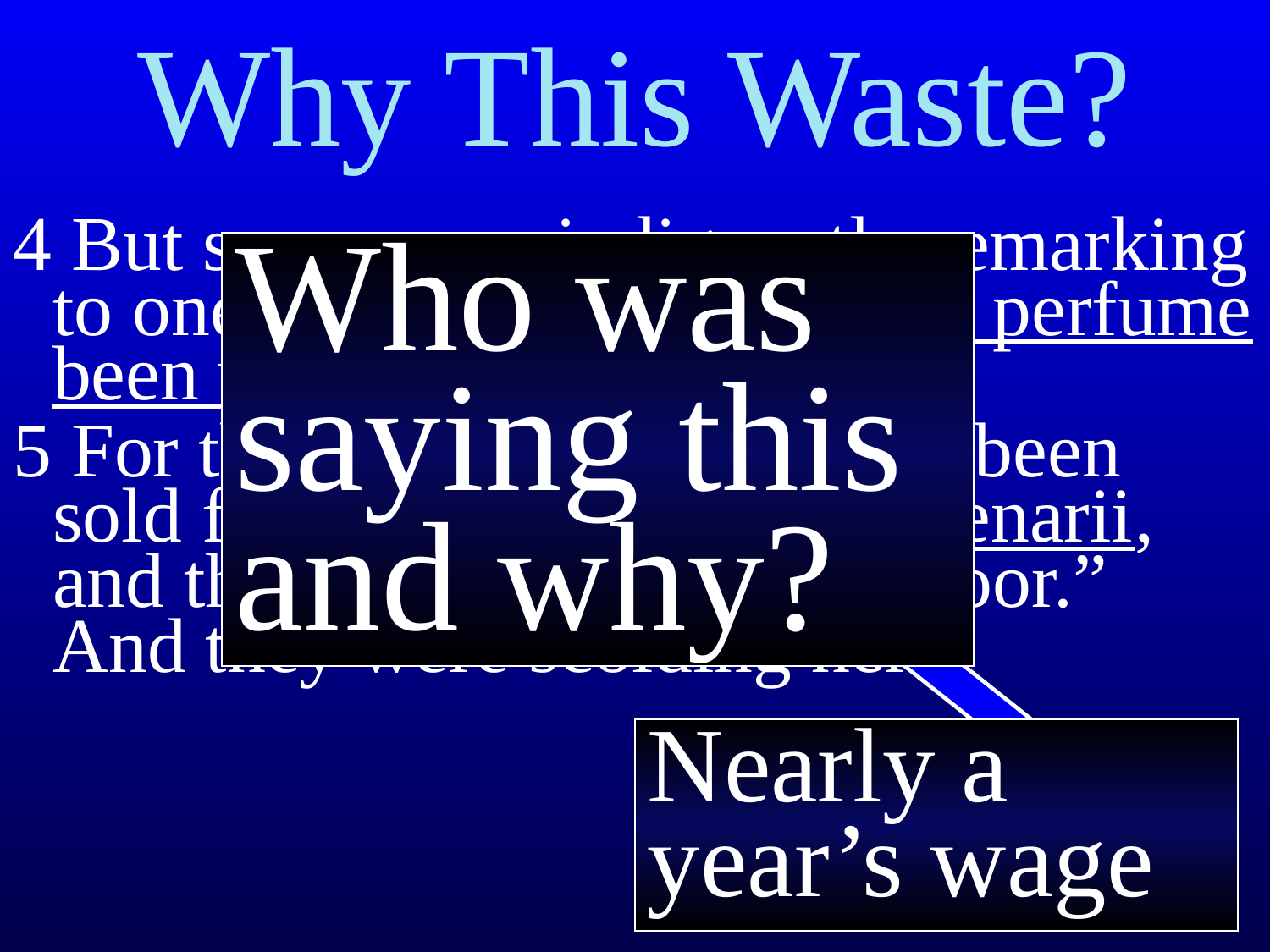

# Why This Waste?
4 But some were indignantly remarking to one another, “Why has this perfume been wasted?
5 For this perfume might have been sold for over three hundred denarii, and the money given to the poor.” And they were scolding her.
Who was saying this and why?

Nearly a year’s wage